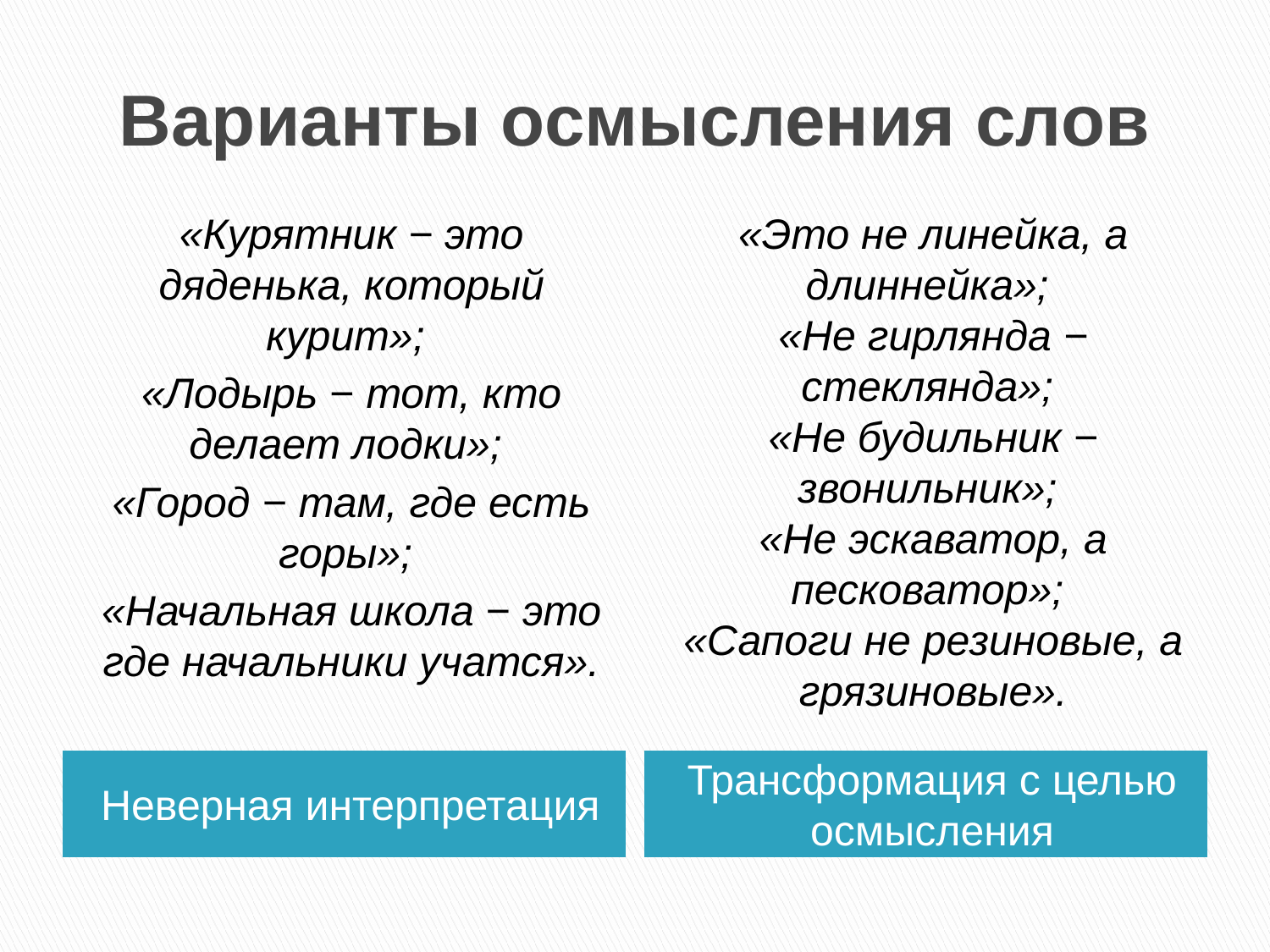

# Варианты осмысления слов
«Курятник − это дяденька, который курит»;
«Лодырь − тот, кто делает лодки»;
«Город − там, где есть горы»;
«Начальная школа − это где начальники учатся».

«Это не линейка, а длиннейка»;
«Не гирлянда − стеклянда»;
«Не будильник − звонильник»;
«Не эскаватор, а песковатор»;
«Сапоги не резиновые, а грязиновые».
Неверная интерпретация
Трансформация с целью осмысления